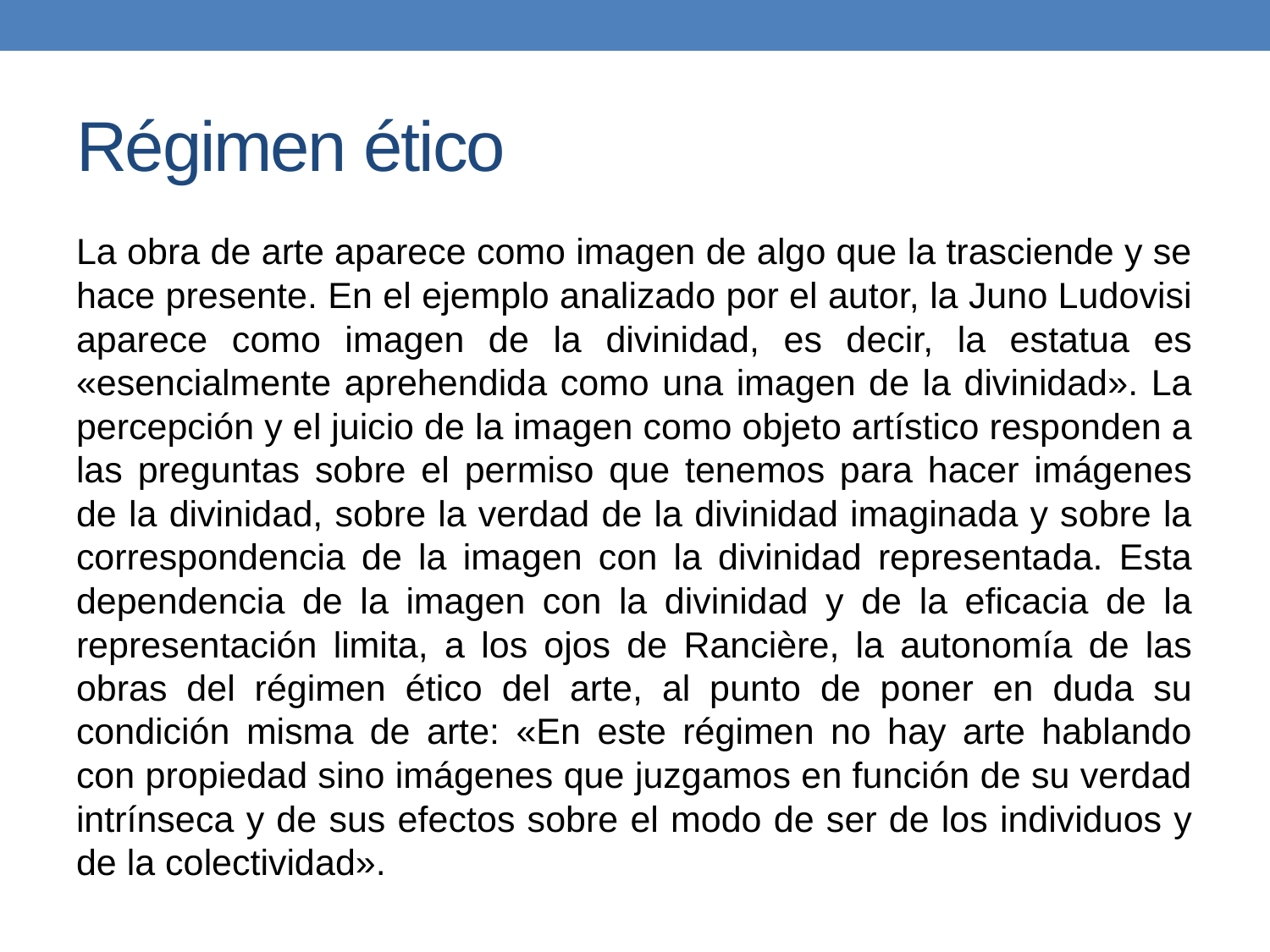

# Régimen ético
La obra de arte aparece como imagen de algo que la trasciende y se hace presente. En el ejemplo analizado por el autor, la Juno Ludovisi aparece como imagen de la divinidad, es decir, la estatua es «esencialmente aprehendida como una imagen de la divinidad». La percepción y el juicio de la imagen como objeto artístico responden a las preguntas sobre el permiso que tenemos para hacer imágenes de la divinidad, sobre la verdad de la divinidad imaginada y sobre la correspondencia de la imagen con la divinidad representada. Esta dependencia de la imagen con la divinidad y de la eficacia de la representación limita, a los ojos de Rancière, la autonomía de las obras del régimen ético del arte, al punto de poner en duda su condición misma de arte: «En este régimen no hay arte hablando con propiedad sino imágenes que juzgamos en función de su verdad intrínseca y de sus efectos sobre el modo de ser de los individuos y de la colectividad».